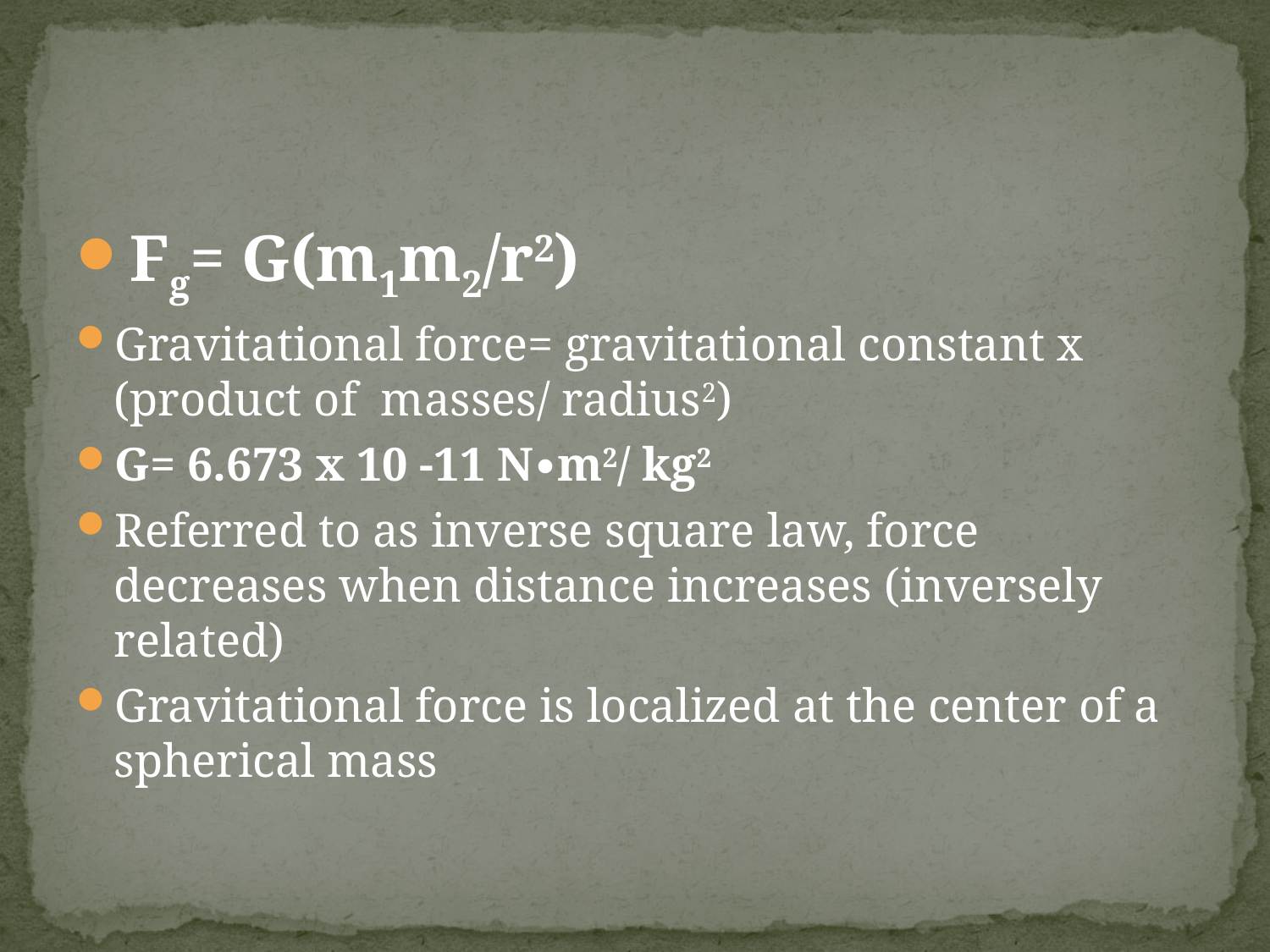

#
Fg= G(m1m2/r2)
Gravitational force= gravitational constant x (product of  masses/ radius2)
G= 6.673 x 10 -11 N∙m2/ kg2
Referred to as inverse square law, force decreases when distance increases (inversely related)
Gravitational force is localized at the center of a spherical mass